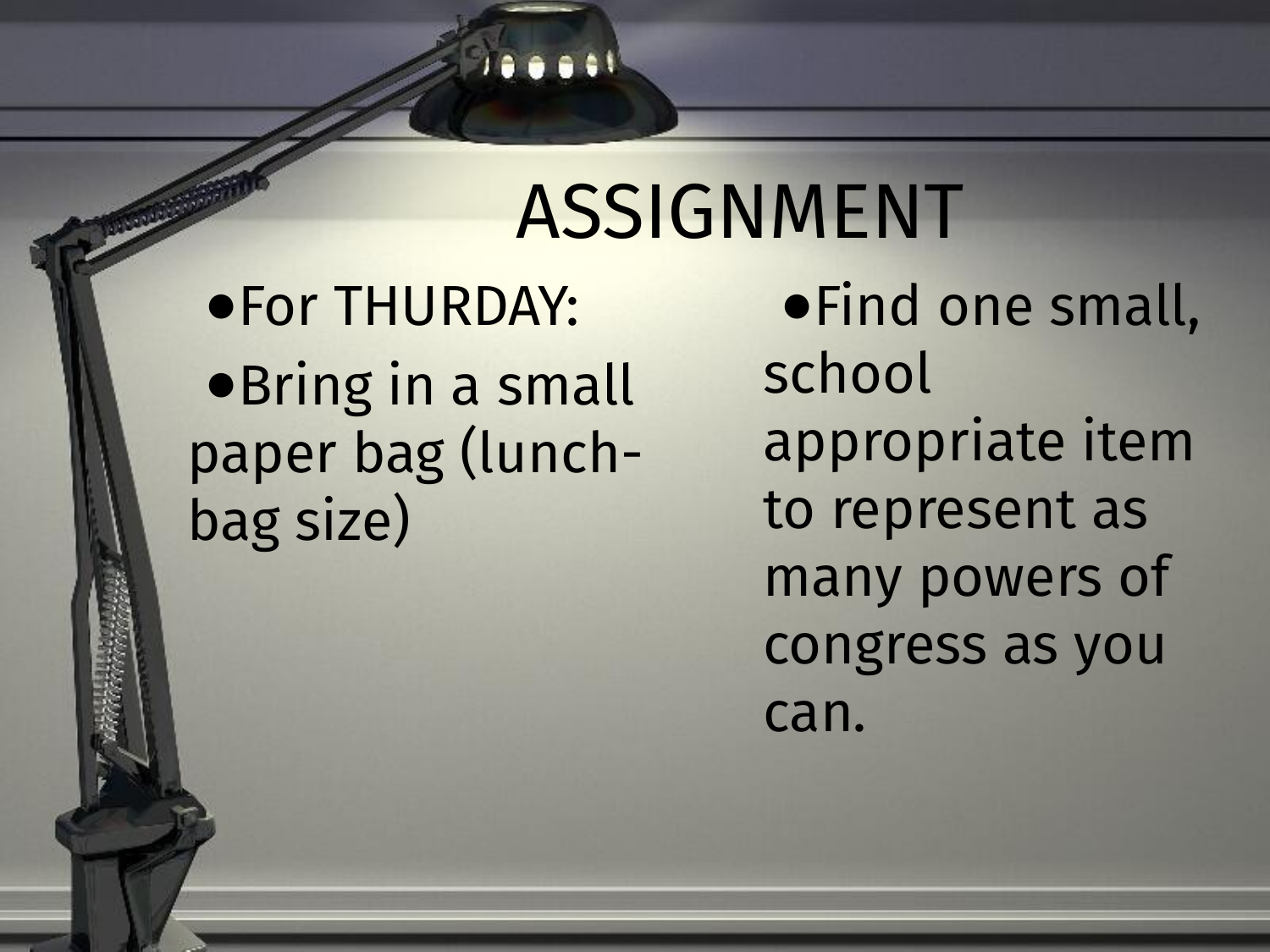

# ASSIGNMENT
For THURDAY:
Bring in a small paper bag (lunch-bag size)
Find one small, school appropriate item to represent as many powers of congress as you can.